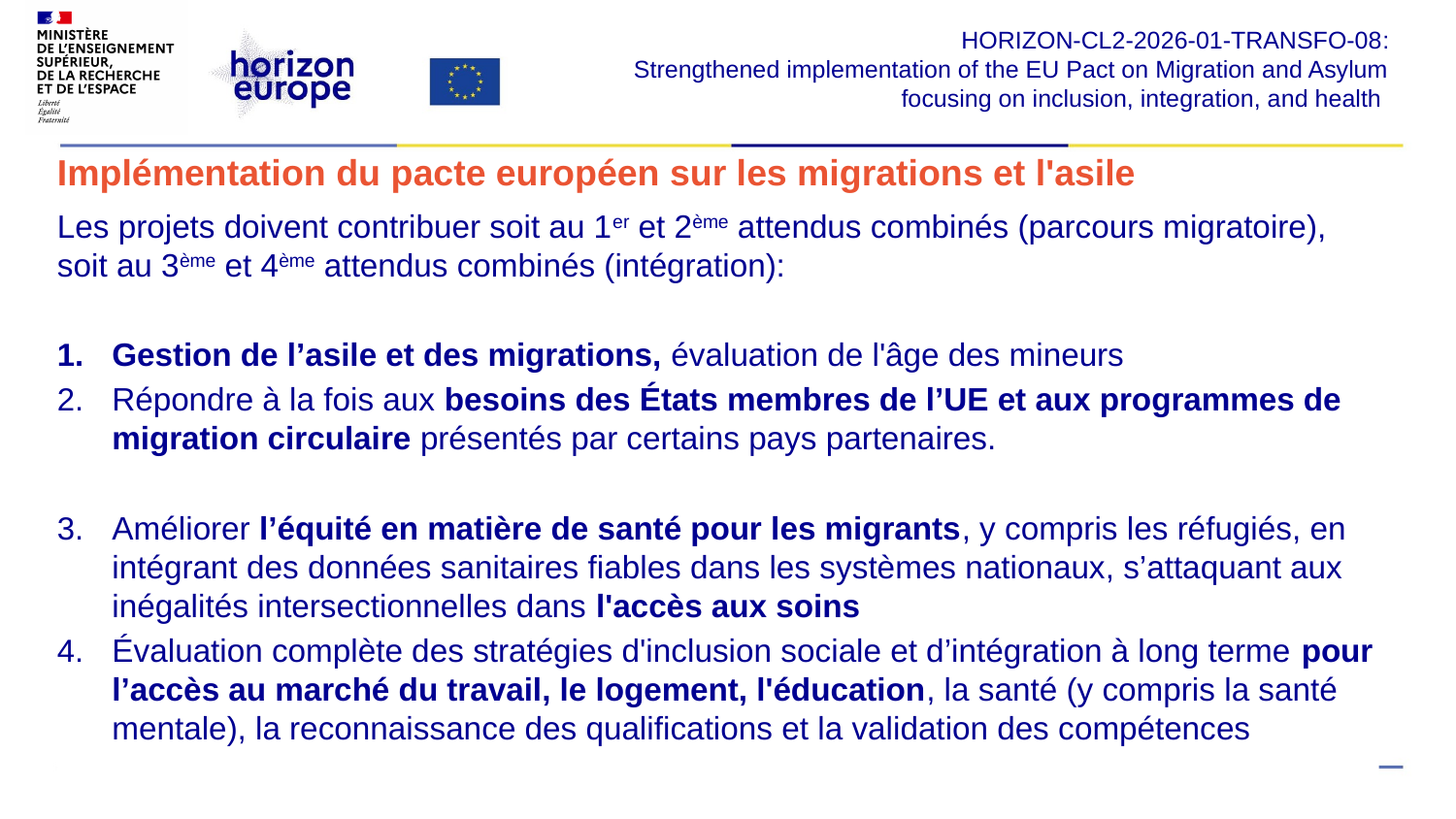

HORIZON-CL2-2026-01-TRANSFO-08​:
Strengthened implementation of the EU Pact on Migration and Asylum focusing on inclusion, integration, and health ​
# Implémentation du pacte européen sur les migrations et l'asile
Les projets doivent contribuer soit au 1er et 2ème attendus combinés (parcours migratoire), soit au 3ème et 4ème attendus combinés (intégration):

Gestion de l’asile et des migrations, évaluation de l'âge des mineurs
Répondre à la fois aux besoins des États membres de l’UE et aux programmes de migration circulaire présentés par certains pays partenaires.

Améliorer l’équité en matière de santé pour les migrants, y compris les réfugiés, en intégrant des données sanitaires fiables dans les systèmes nationaux, s’attaquant aux inégalités intersectionnelles dans l'accès aux soins
Évaluation complète des stratégies d'inclusion sociale et d’intégration à long terme pour l’accès au marché du travail, le logement, l'éducation, la santé (y compris la santé mentale), la reconnaissance des qualifications et la validation des compétences

https://home-affairs.ec.europa.eu/policies/migration-and-asylum/pact-migration-and-asylum_en